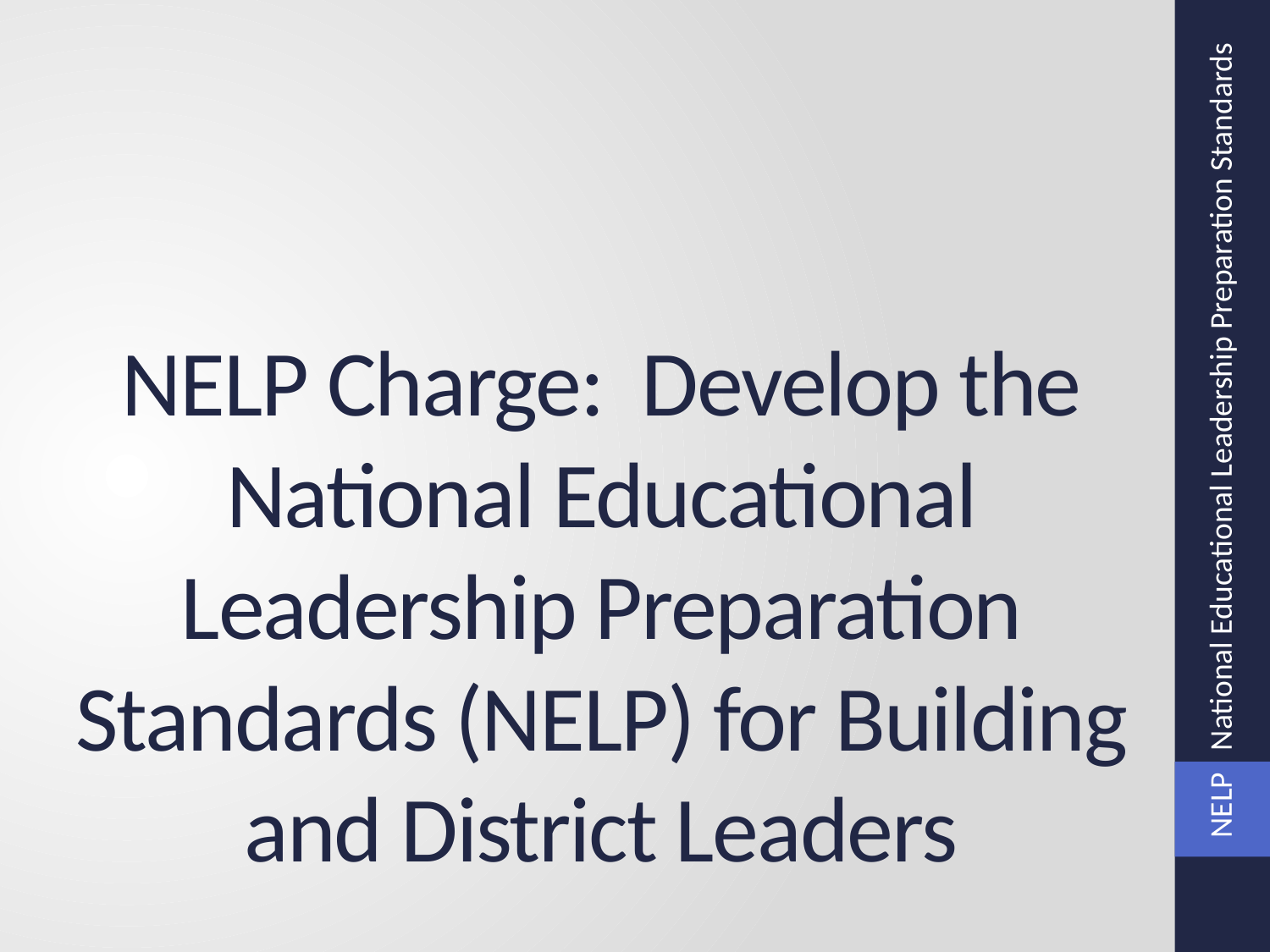

NELP   National Educational Leadership Preparation Standards
# NELP Charge:  Develop the National Educational Leadership Preparation Standards (NELP) for Building and District Leaders